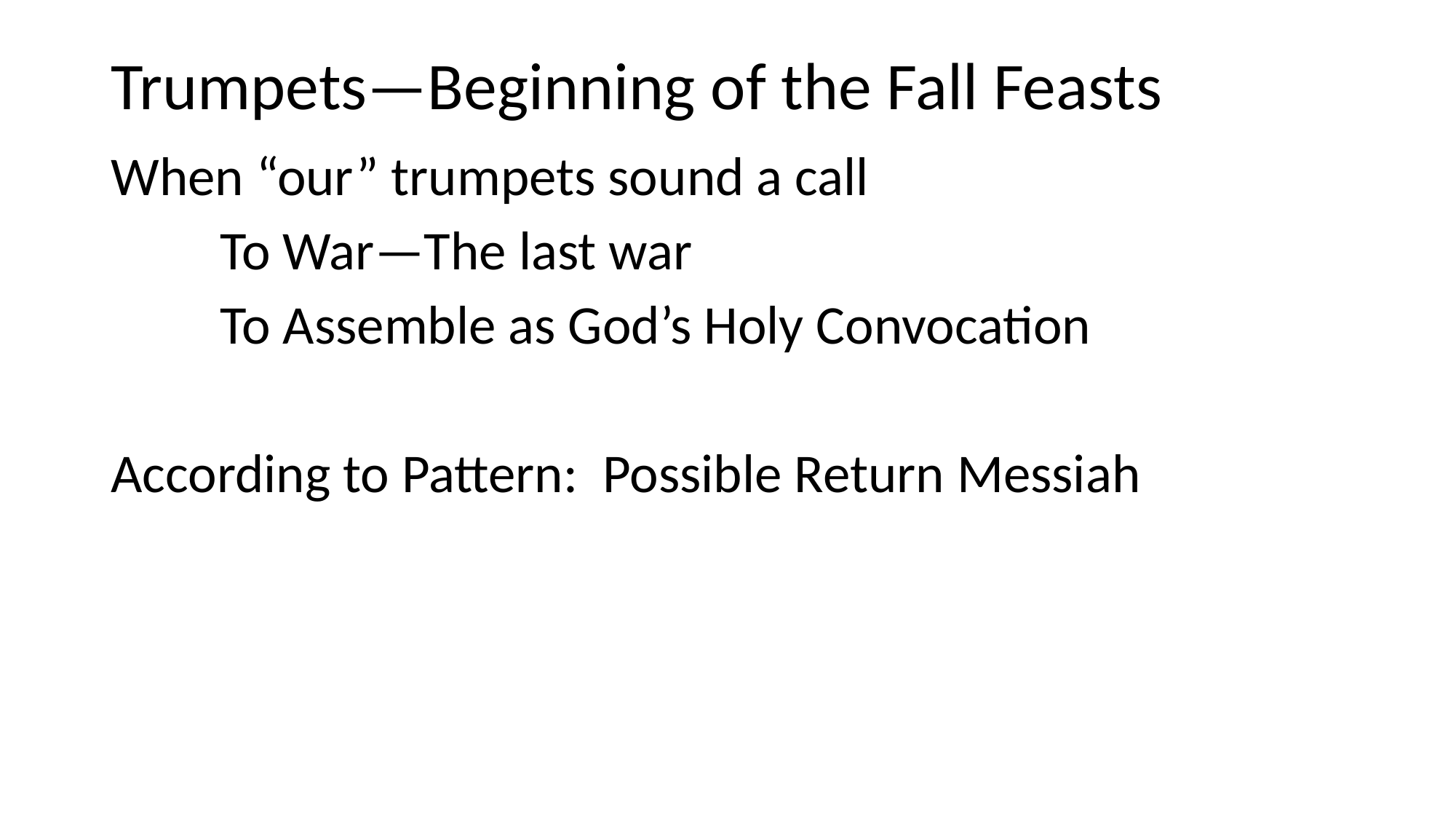

# Trumpets—Beginning of the Fall Feasts
When “our” trumpets sound a call
	To War—The last war
	To Assemble as God’s Holy Convocation

According to Pattern:  Possible Return Messiah